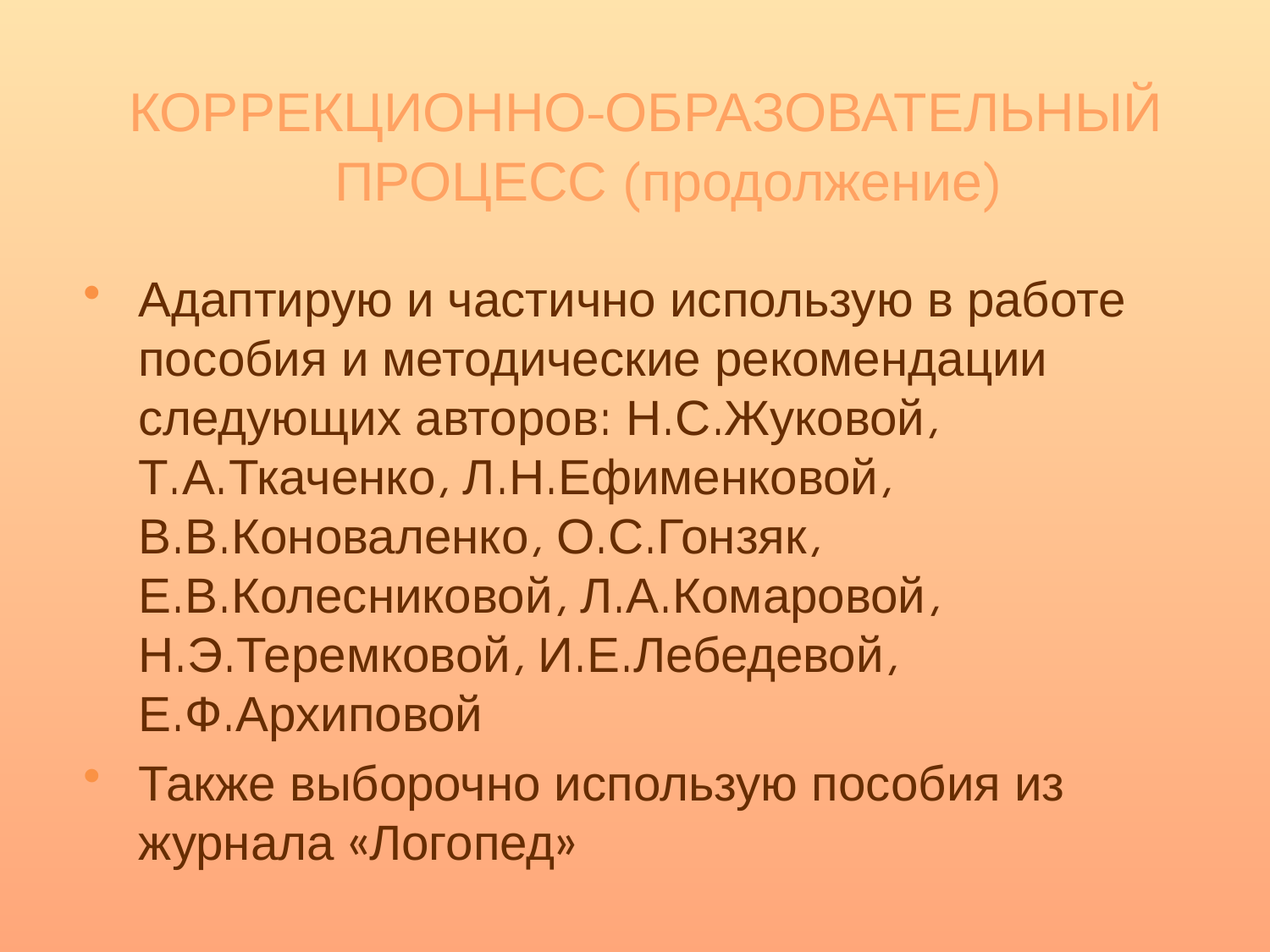

# КОРРЕКЦИОННО-ОБРАЗОВАТЕЛЬНЫЙ ПРОЦЕСС (продолжение)
Адаптирую и частично использую в работе пособия и методические рекомендации следующих авторов: Н.С.Жуковой, Т.А.Ткаченко, Л.Н.Ефименковой, В.В.Коноваленко, О.С.Гонзяк, Е.В.Колесниковой, Л.А.Комаровой, Н.Э.Теремковой, И.Е.Лебедевой, Е.Ф.Архиповой
Также выборочно использую пособия из журнала «Логопед»